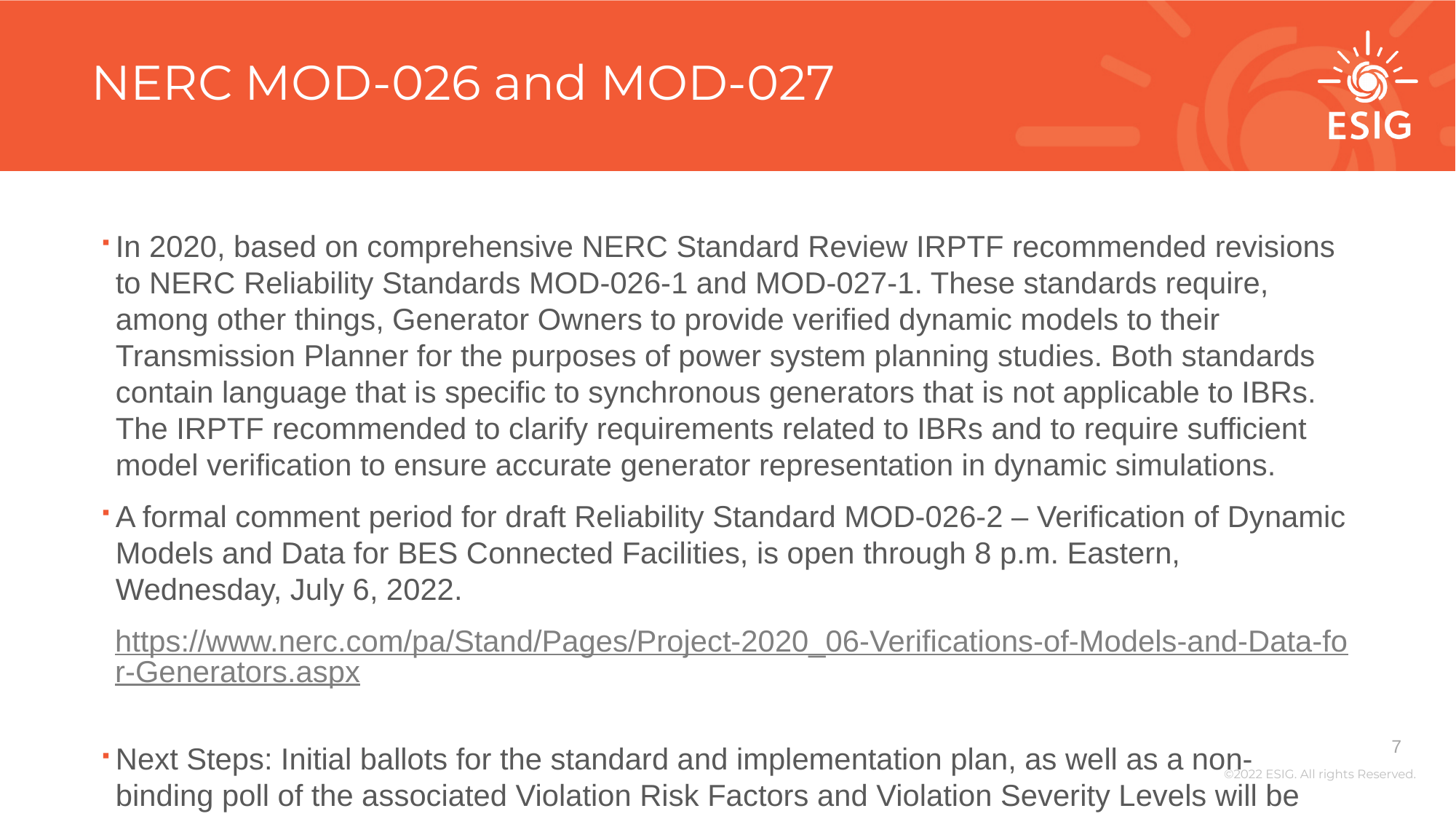

# NERC MOD-026 and MOD-027
In 2020, based on comprehensive NERC Standard Review IRPTF recommended revisions to NERC Reliability Standards MOD-026-1 and MOD-027-1. These standards require, among other things, Generator Owners to provide verified dynamic models to their Transmission Planner for the purposes of power system planning studies. Both standards contain language that is specific to synchronous generators that is not applicable to IBRs. The IRPTF recommended to clarify requirements related to IBRs and to require sufficient model verification to ensure accurate generator representation in dynamic simulations.
A formal comment period for draft Reliability Standard MOD-026-2 – Verification of Dynamic Models and Data for BES Connected Facilities, is open through 8 p.m. Eastern, Wednesday, July 6, 2022.
https://www.nerc.com/pa/Stand/Pages/Project-2020_06-Verifications-of-Models-and-Data-for-Generators.aspx
Next Steps: Initial ballots for the standard and implementation plan, as well as a non-binding poll of the associated Violation Risk Factors and Violation Severity Levels will be conducted June 27 – July 6, 2022.